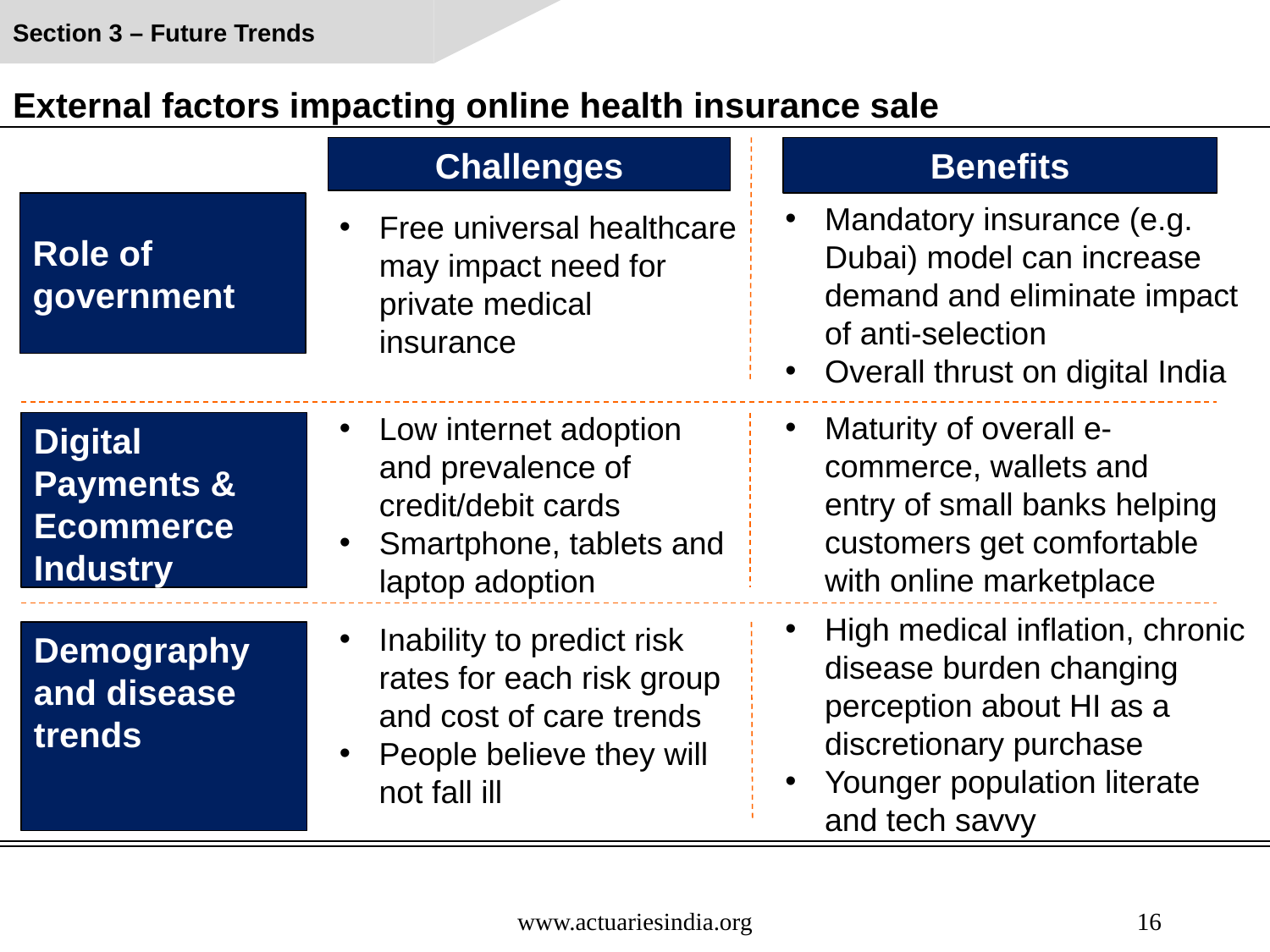

Section 3 – Future Trends

# External factors impacting online health insurance sale
Benefits
Challenges
Role of government
Mandatory insurance (e.g. Dubai) model can increase demand and eliminate impact of anti-selection
Overall thrust on digital India
Free universal healthcare may impact need for private medical insurance

Maturity of overall e-commerce, wallets and entry of small banks helping customers get comfortable with online marketplace
Low internet adoption and prevalence of credit/debit cards
Smartphone, tablets and laptop adoption
Digital Payments & Ecommerce Industry
High medical inflation, chronic disease burden changing perception about HI as a discretionary purchase
Younger population literate and tech savvy
Inability to predict risk rates for each risk group and cost of care trends
People believe they will not fall ill
Demography and disease trends
www.actuariesindia.org
16